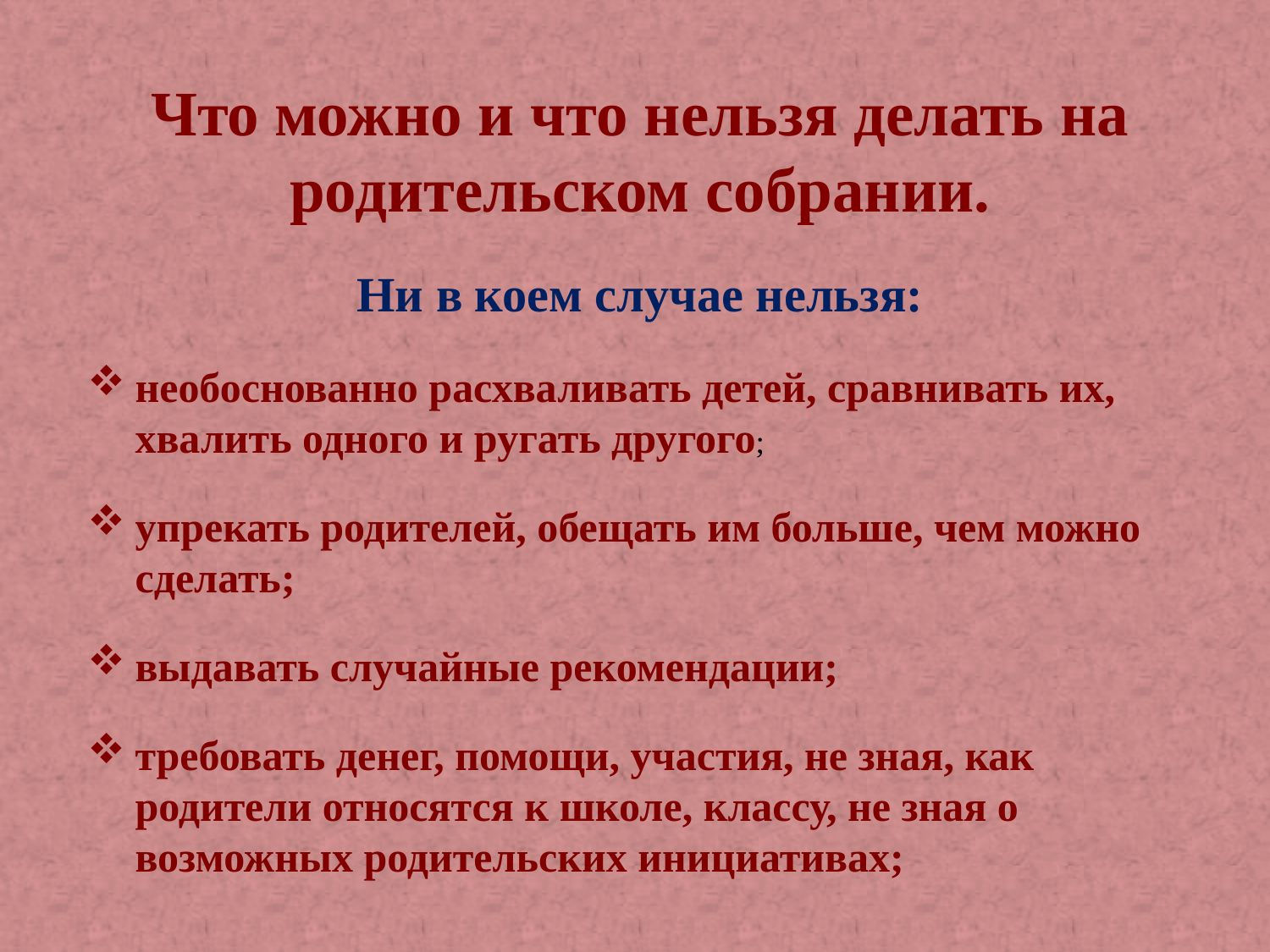

Что можно и что нельзя делать на родительском собрании.

Ни в коем случае нельзя:

необоснованно расхваливать детей, сравнивать их, хвалить одного и ругать другого;

упрекать родителей, обещать им больше, чем можно сделать;

выдавать случайные рекомендации;

требовать денег, помощи, участия, не зная, как родители относятся к школе, классу, не зная о возможных родительских инициативах;